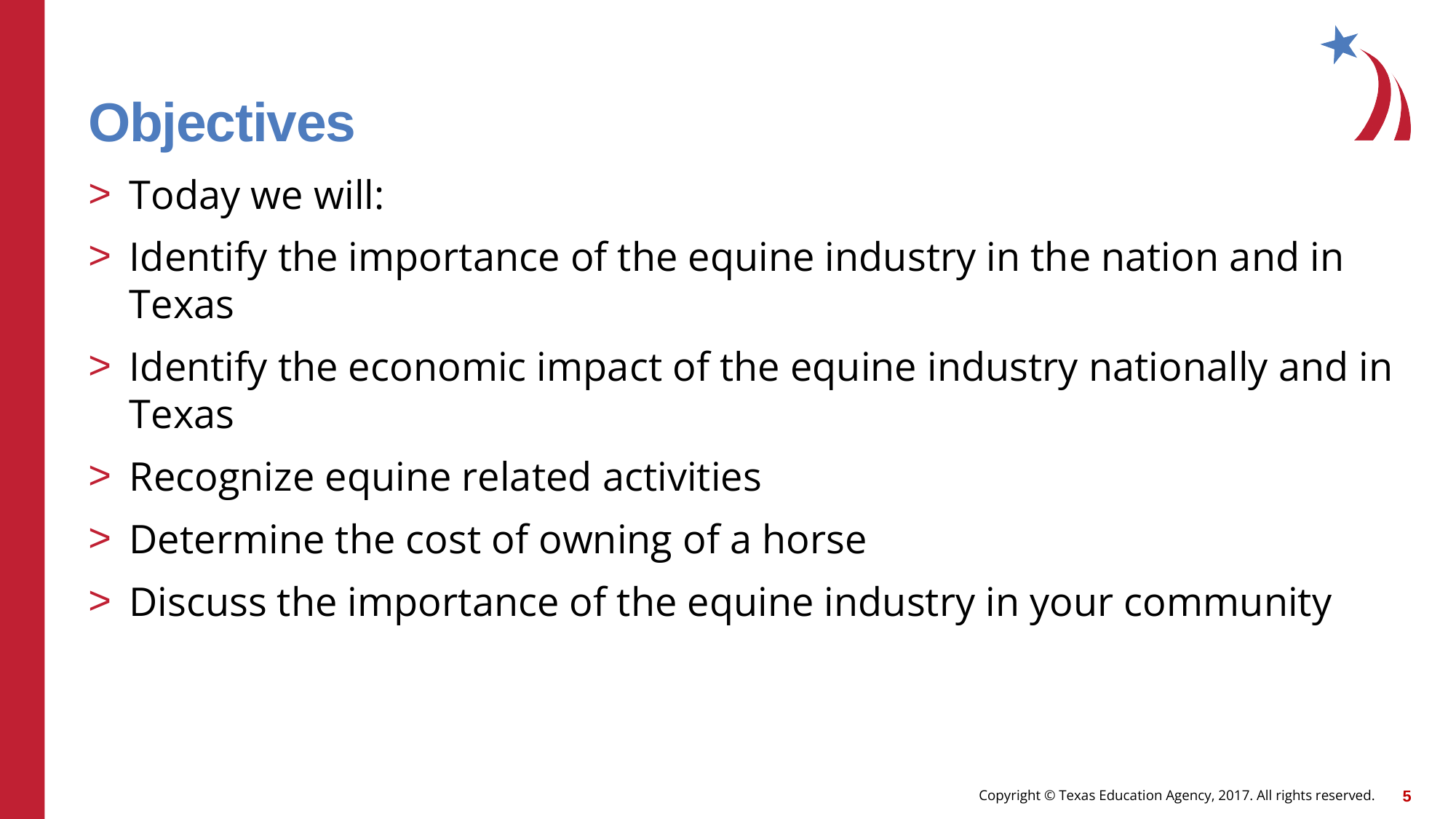

# Objectives
Today we will:
Identify the importance of the equine industry in the nation and in Texas
Identify the economic impact of the equine industry nationally and in Texas
Recognize equine related activities
Determine the cost of owning of a horse
Discuss the importance of the equine industry in your community